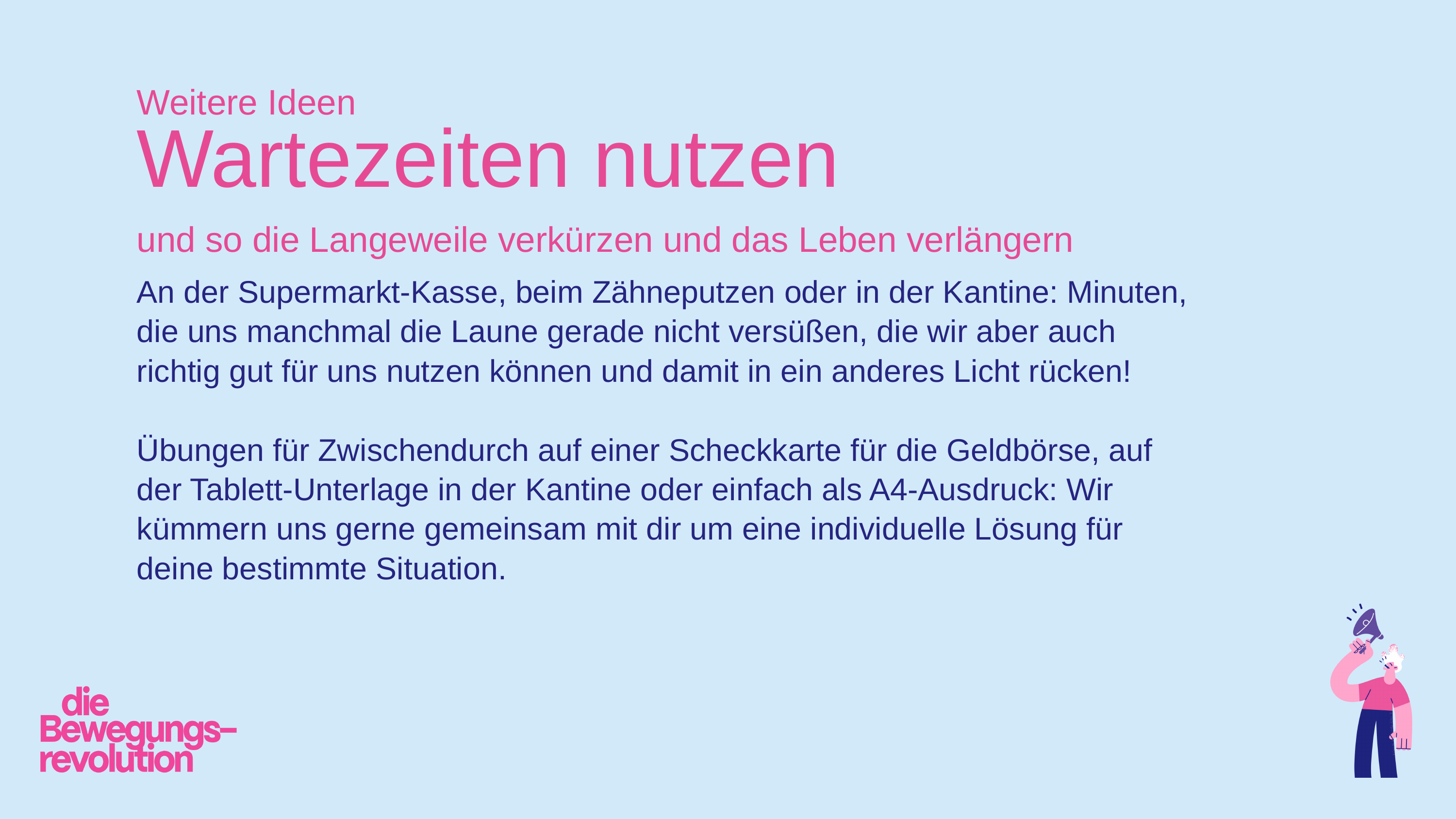

Weitere Ideen
Wartezeiten nutzen
und so die Langeweile verkürzen und das Leben verlängern
An der Supermarkt-Kasse, beim Zähneputzen oder in der Kantine: Minuten, die uns manchmal die Laune gerade nicht versüßen, die wir aber auch richtig gut für uns nutzen können und damit in ein anderes Licht rücken!

Übungen für Zwischendurch auf einer Scheckkarte für die Geldbörse, auf der Tablett-Unterlage in der Kantine oder einfach als A4-Ausdruck: Wir kümmern uns gerne gemeinsam mit dir um eine individuelle Lösung für deine bestimmte Situation.